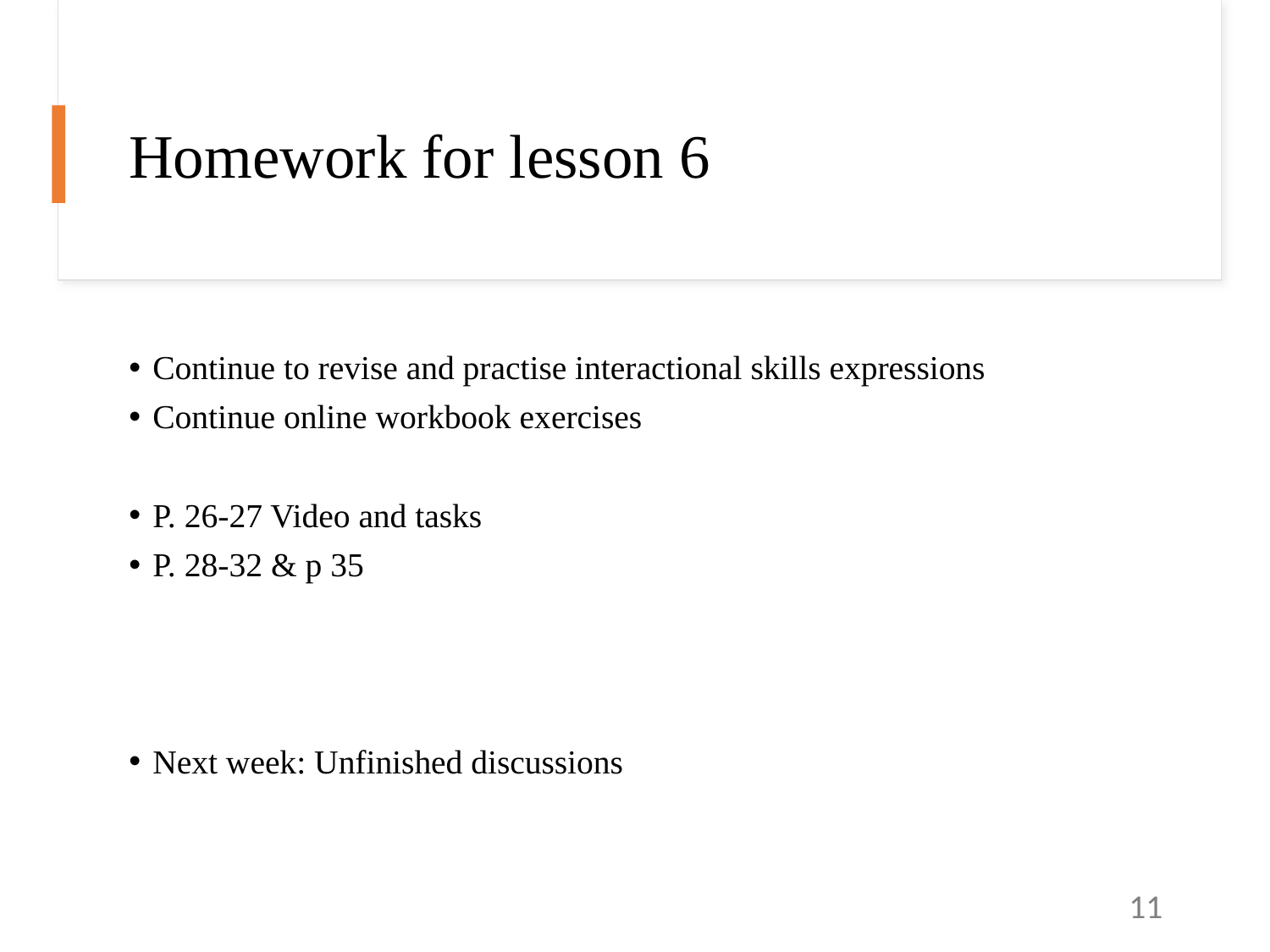

# Homework for lesson 6

Continue to revise and practise interactional skills expressions
Continue online workbook exercises

P. 26-27 Video and tasks
P. 28-32 & p 35

Next week: Unfinished discussions

11